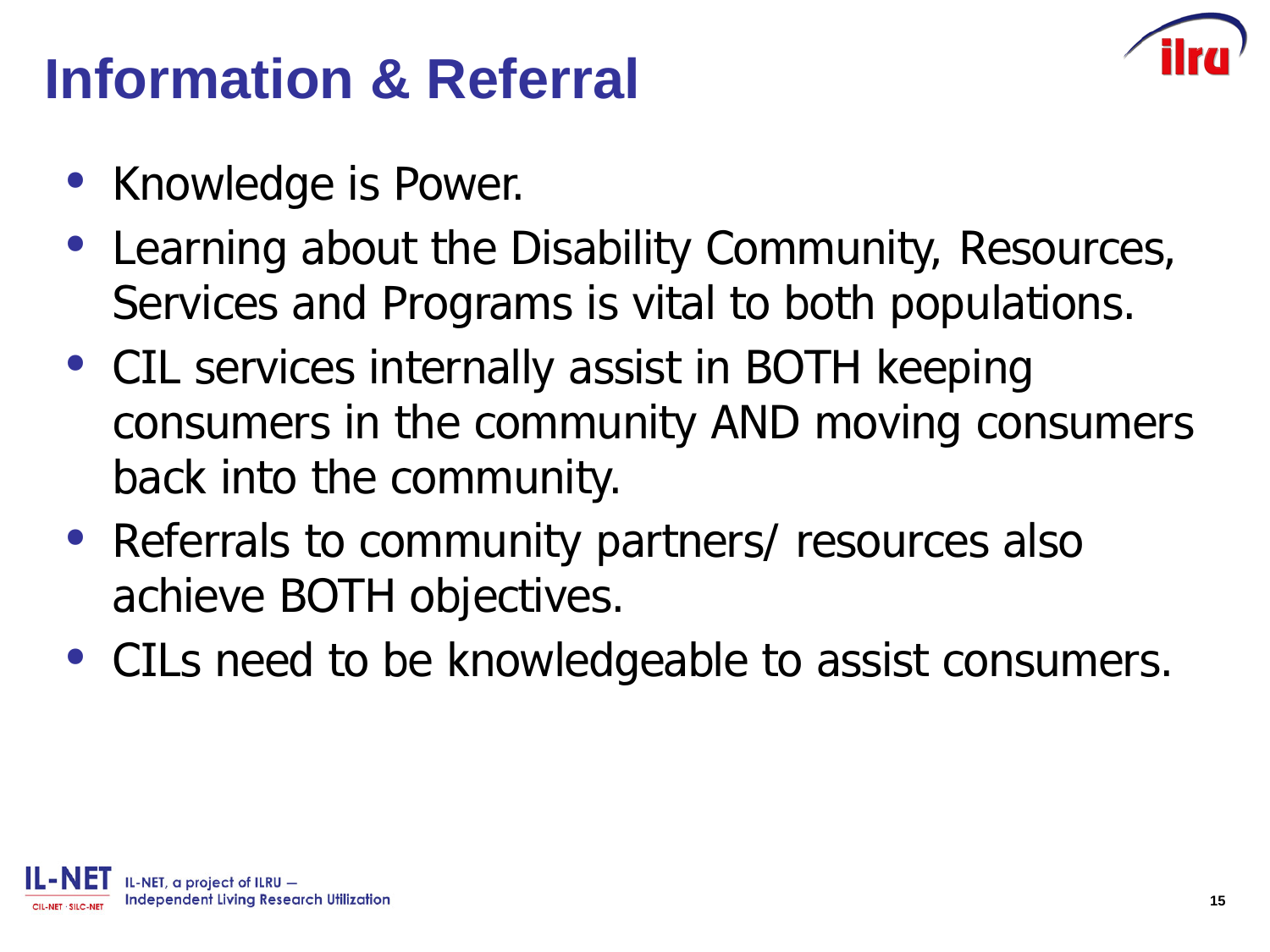

# Information & Referral
Knowledge is Power.
Learning about the Disability Community, Resources, Services and Programs is vital to both populations.
CIL services internally assist in BOTH keeping consumers in the community AND moving consumers back into the community.
Referrals to community partners/ resources also achieve BOTH objectives.
CILs need to be knowledgeable to assist consumers.